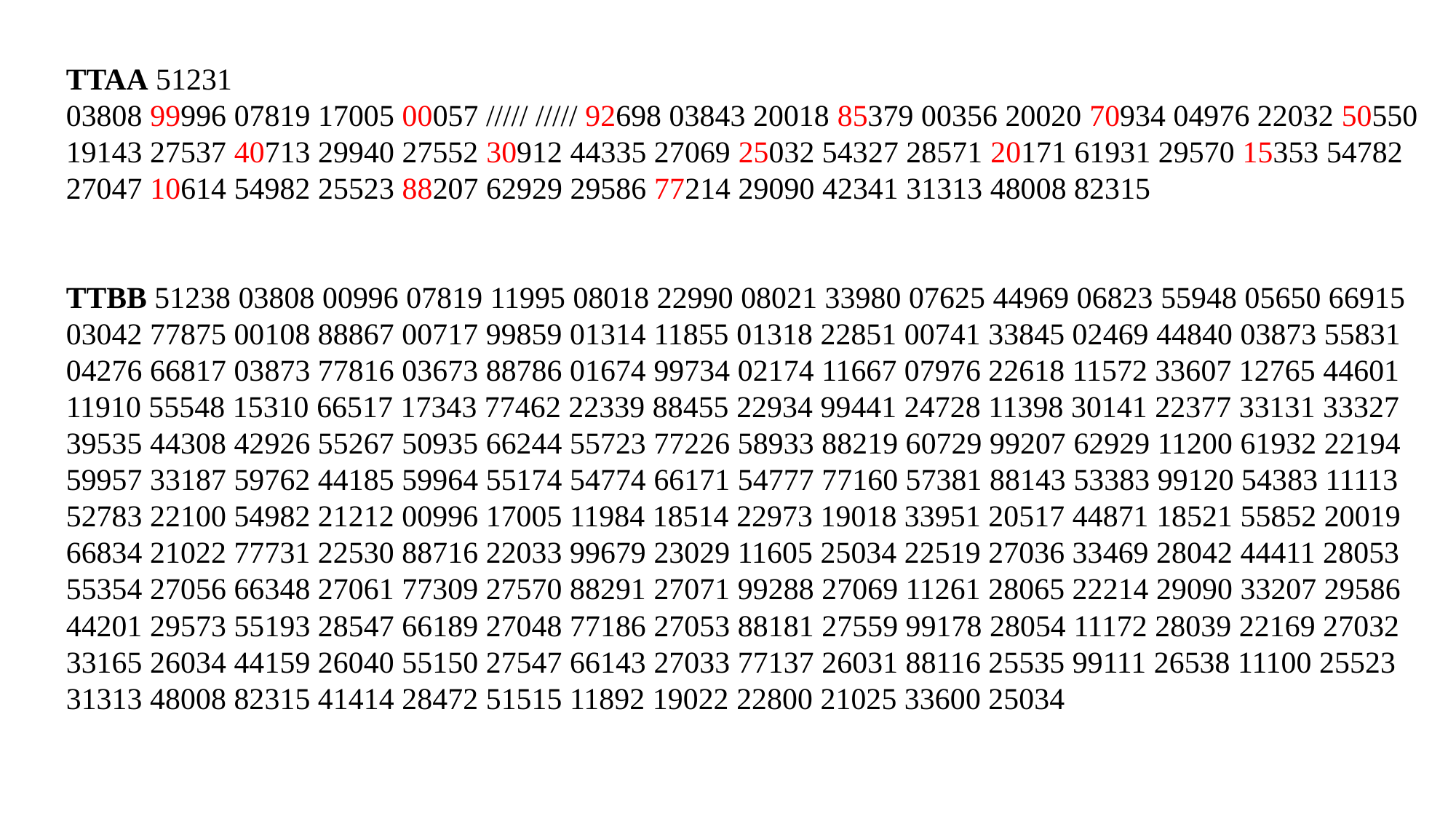

TTAA 51231
03808 99996 07819 17005 00057 ///// ///// 92698 03843 20018 85379 00356 20020 70934 04976 22032 50550 19143 27537 40713 29940 27552 30912 44335 27069 25032 54327 28571 20171 61931 29570 15353 54782 27047 10614 54982 25523 88207 62929 29586 77214 29090 42341 31313 48008 82315

TTBB 51238 03808 00996 07819 11995 08018 22990 08021 33980 07625 44969 06823 55948 05650 66915 03042 77875 00108 88867 00717 99859 01314 11855 01318 22851 00741 33845 02469 44840 03873 55831 04276 66817 03873 77816 03673 88786 01674 99734 02174 11667 07976 22618 11572 33607 12765 44601 11910 55548 15310 66517 17343 77462 22339 88455 22934 99441 24728 11398 30141 22377 33131 33327 39535 44308 42926 55267 50935 66244 55723 77226 58933 88219 60729 99207 62929 11200 61932 22194 59957 33187 59762 44185 59964 55174 54774 66171 54777 77160 57381 88143 53383 99120 54383 11113 52783 22100 54982 21212 00996 17005 11984 18514 22973 19018 33951 20517 44871 18521 55852 20019 66834 21022 77731 22530 88716 22033 99679 23029 11605 25034 22519 27036 33469 28042 44411 28053 55354 27056 66348 27061 77309 27570 88291 27071 99288 27069 11261 28065 22214 29090 33207 29586 44201 29573 55193 28547 66189 27048 77186 27053 88181 27559 99178 28054 11172 28039 22169 27032 33165 26034 44159 26040 55150 27547 66143 27033 77137 26031 88116 25535 99111 26538 11100 25523 31313 48008 82315 41414 28472 51515 11892 19022 22800 21025 33600 25034